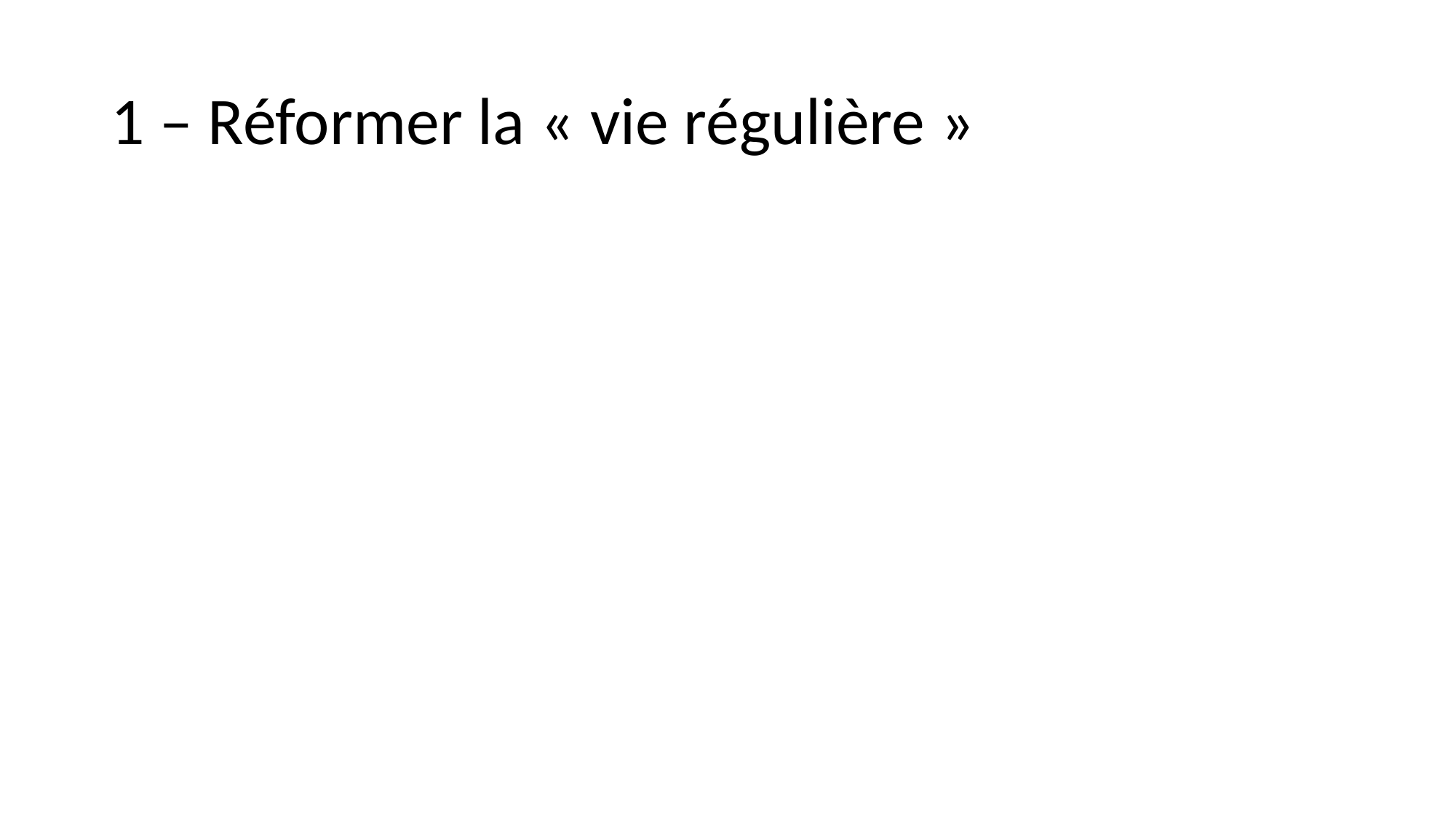

# 1 – Réformer la « vie régulière »